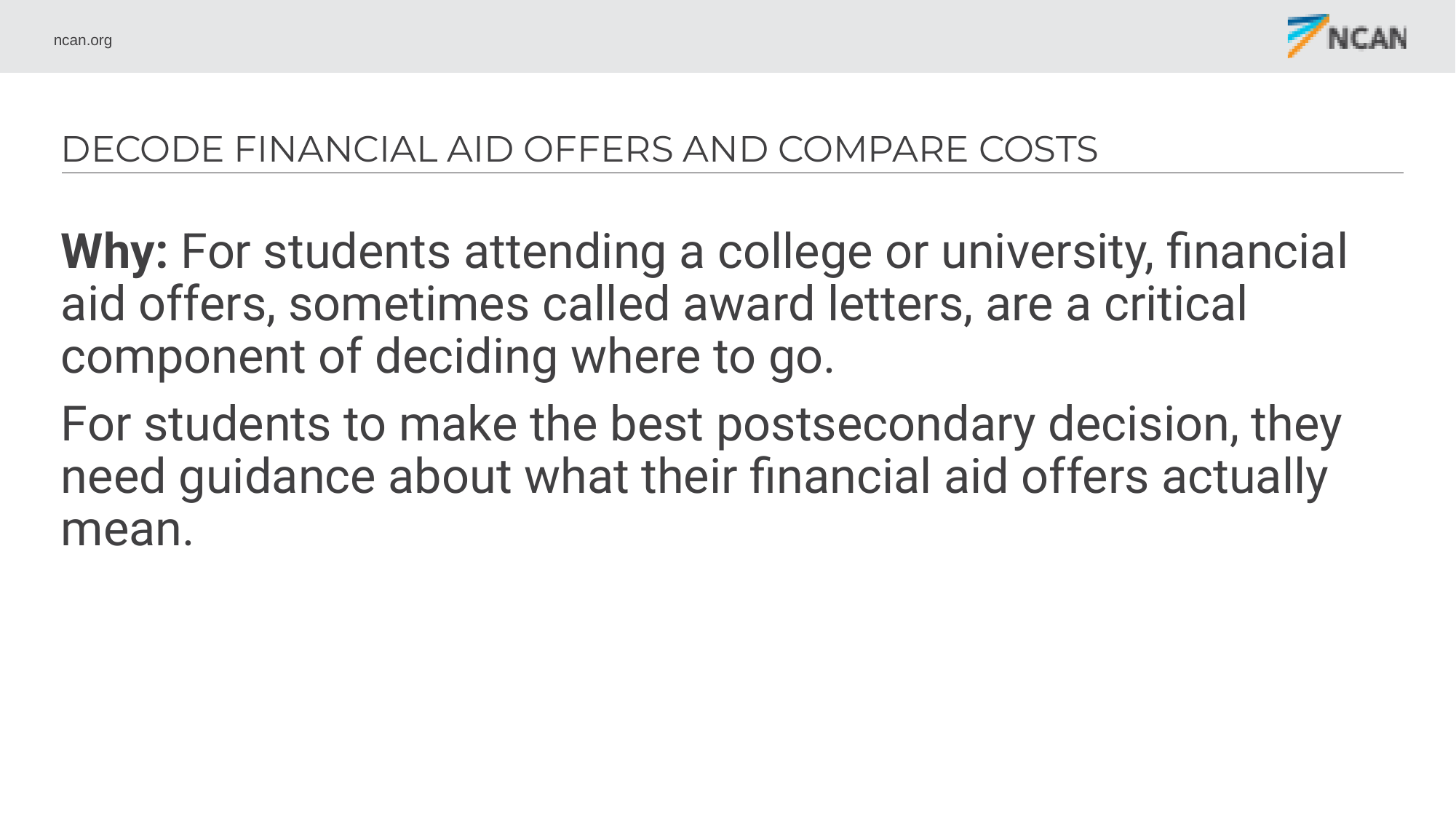

# Decode financial aid offers and compare costs
Why: For students attending a college or university, financial aid offers, sometimes called award letters, are a critical component of deciding where to go.
For students to make the best postsecondary decision, they need guidance about what their financial aid offers actually mean.